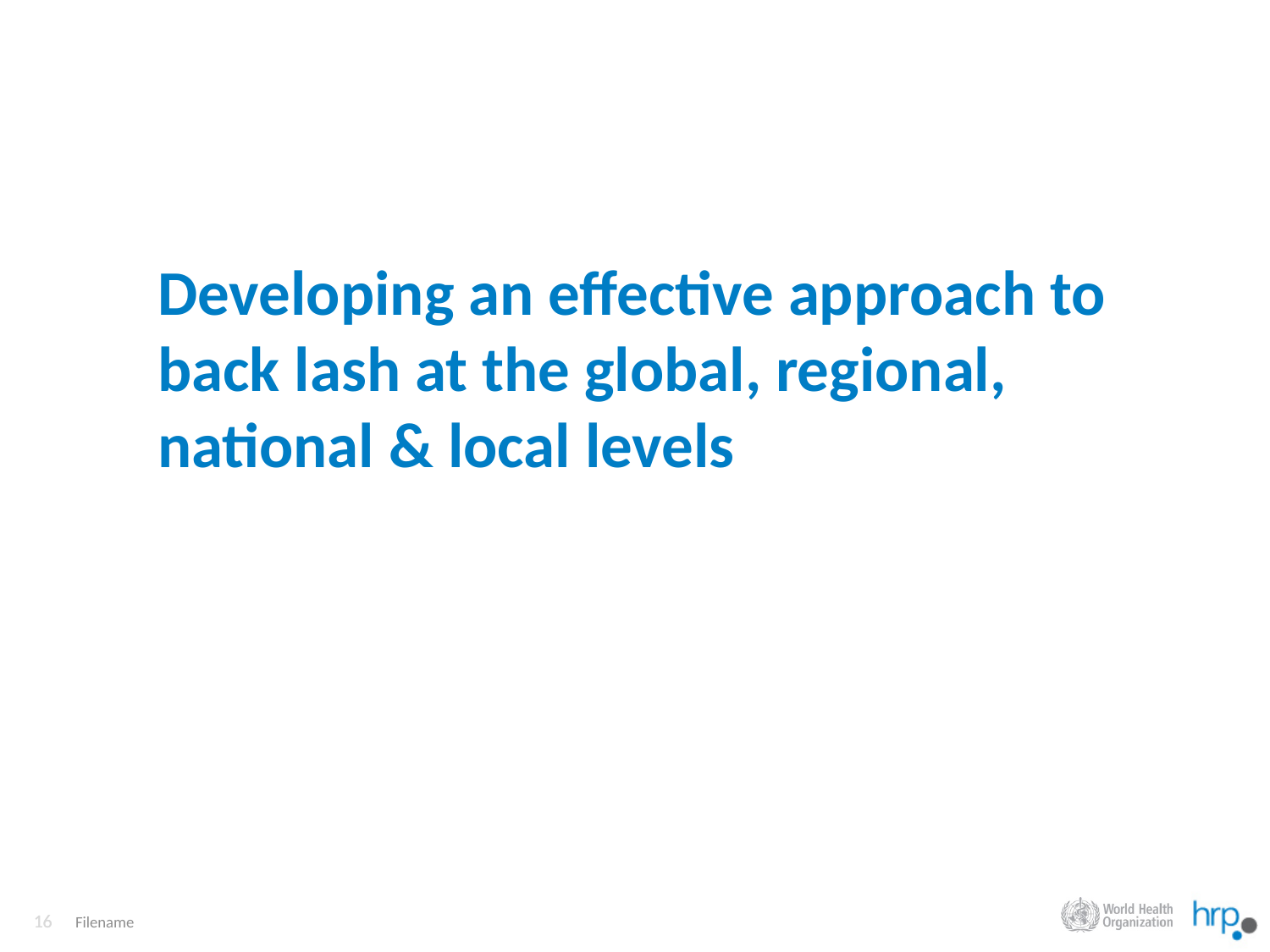

# Developing an effective approach to back lash at the global, regional, national & local levels
Filename